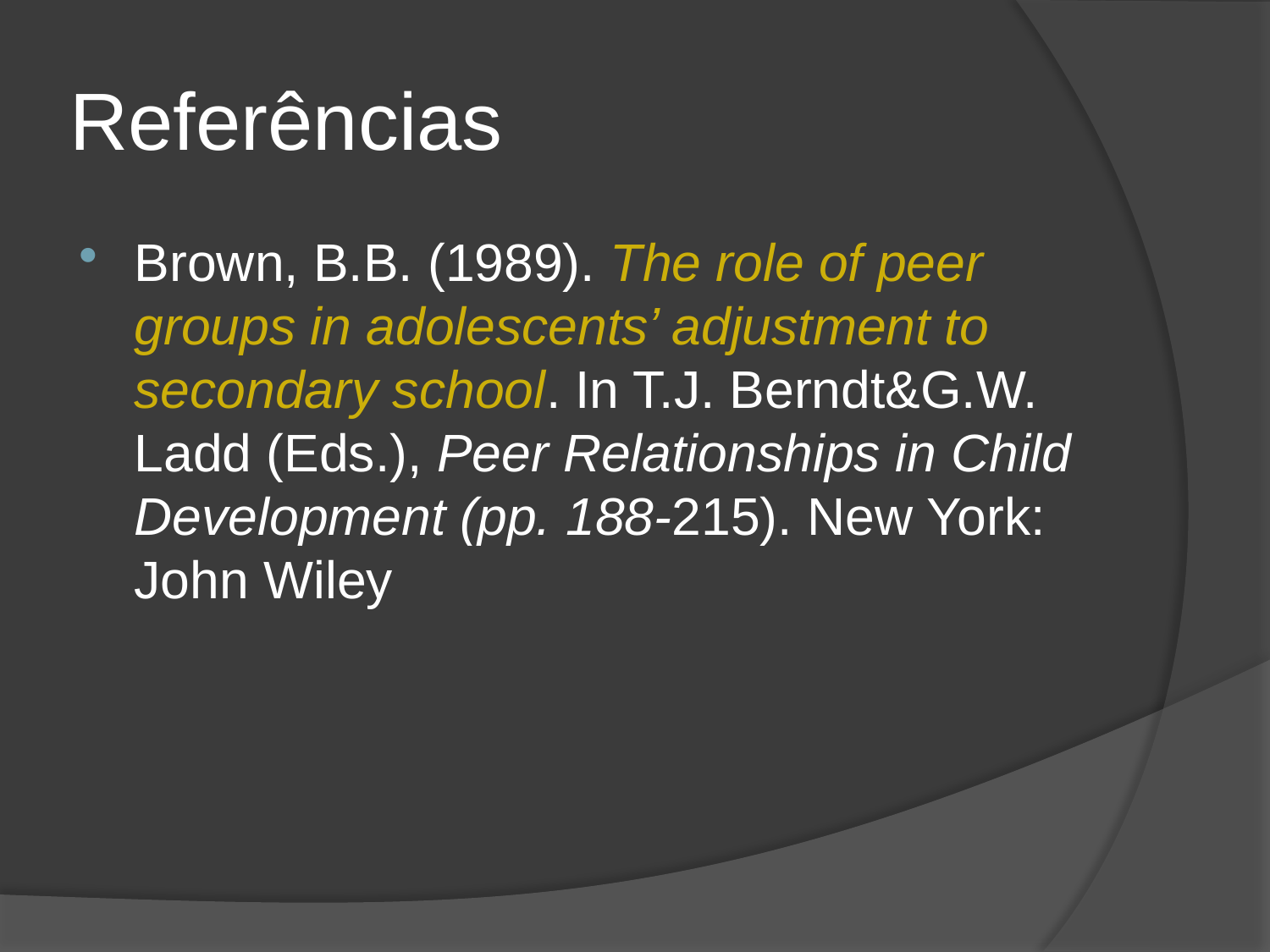

# Referências
Brown, B.B. (1989). The role of peer groups in adolescents’ adjustment to secondary school. In T.J. Berndt&G.W. Ladd (Eds.), Peer Relationships in Child Development (pp. 188-215). New York: John Wiley